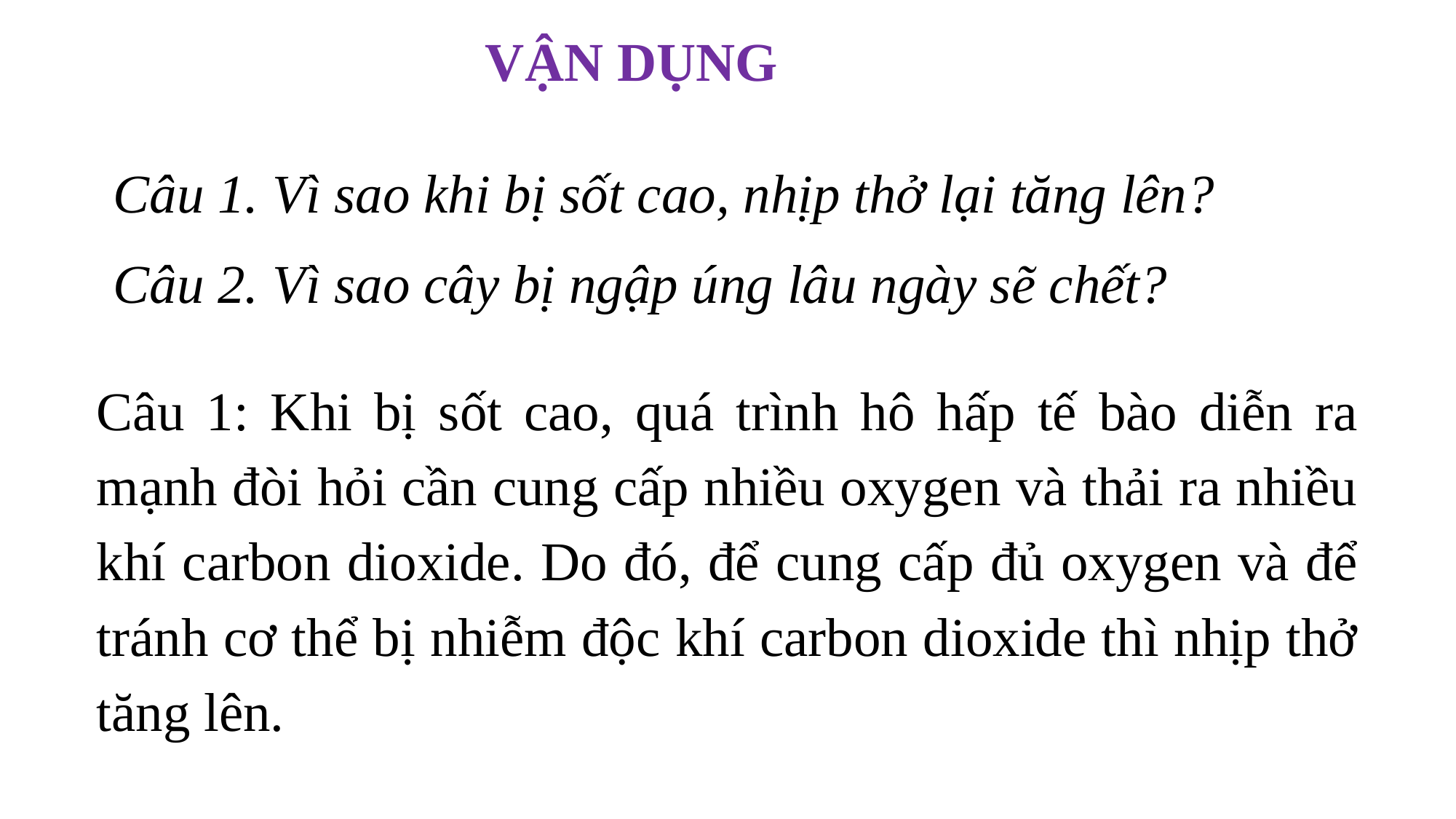

VẬN DỤNG
Câu 1. Vì sao khi bị sốt cao, nhịp thở lại tăng lên?
Câu 2. Vì sao cây bị ngập úng lâu ngày sẽ chết?
Câu 1: Khi bị sốt cao, quá trình hô hấp tế bào diễn ra mạnh đòi hỏi cần cung cấp nhiều oxygen và thải ra nhiều khí carbon dioxide. Do đó, để cung cấp đủ oxygen và để tránh cơ thể bị nhiễm độc khí carbon dioxide thì nhịp thở tăng lên.